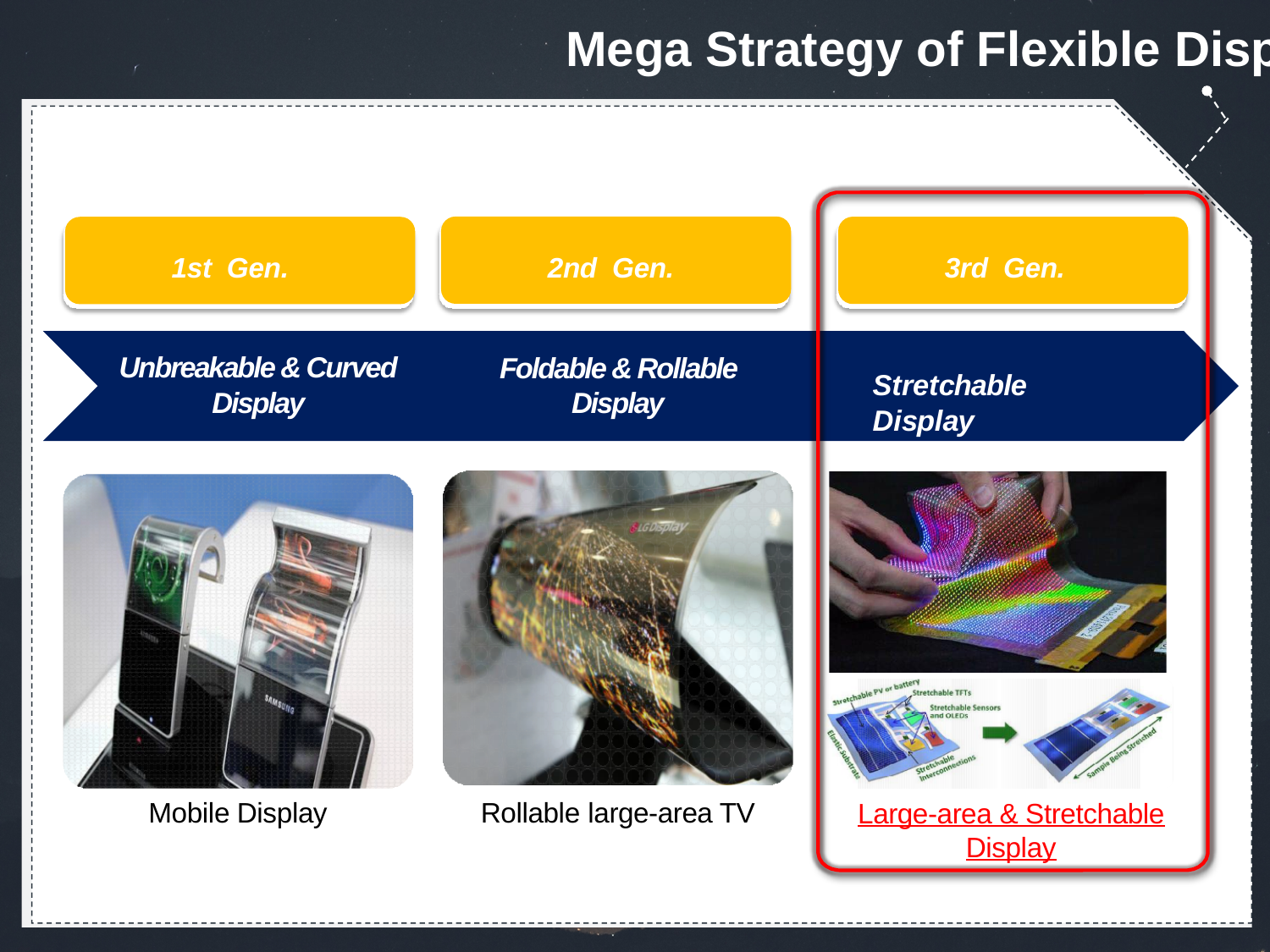

Mega Strategy of Flexible Display

2nd  Gen.

3rd  Gen.

1st  Gen.
2nd  Gen.
3rd  Gen.

Unbreakable & Curved
Display
Foldable & Rollable Display
Stretchable Display

Mobile Display
Rollable large-area TV
Large-area & Stretchable
Display